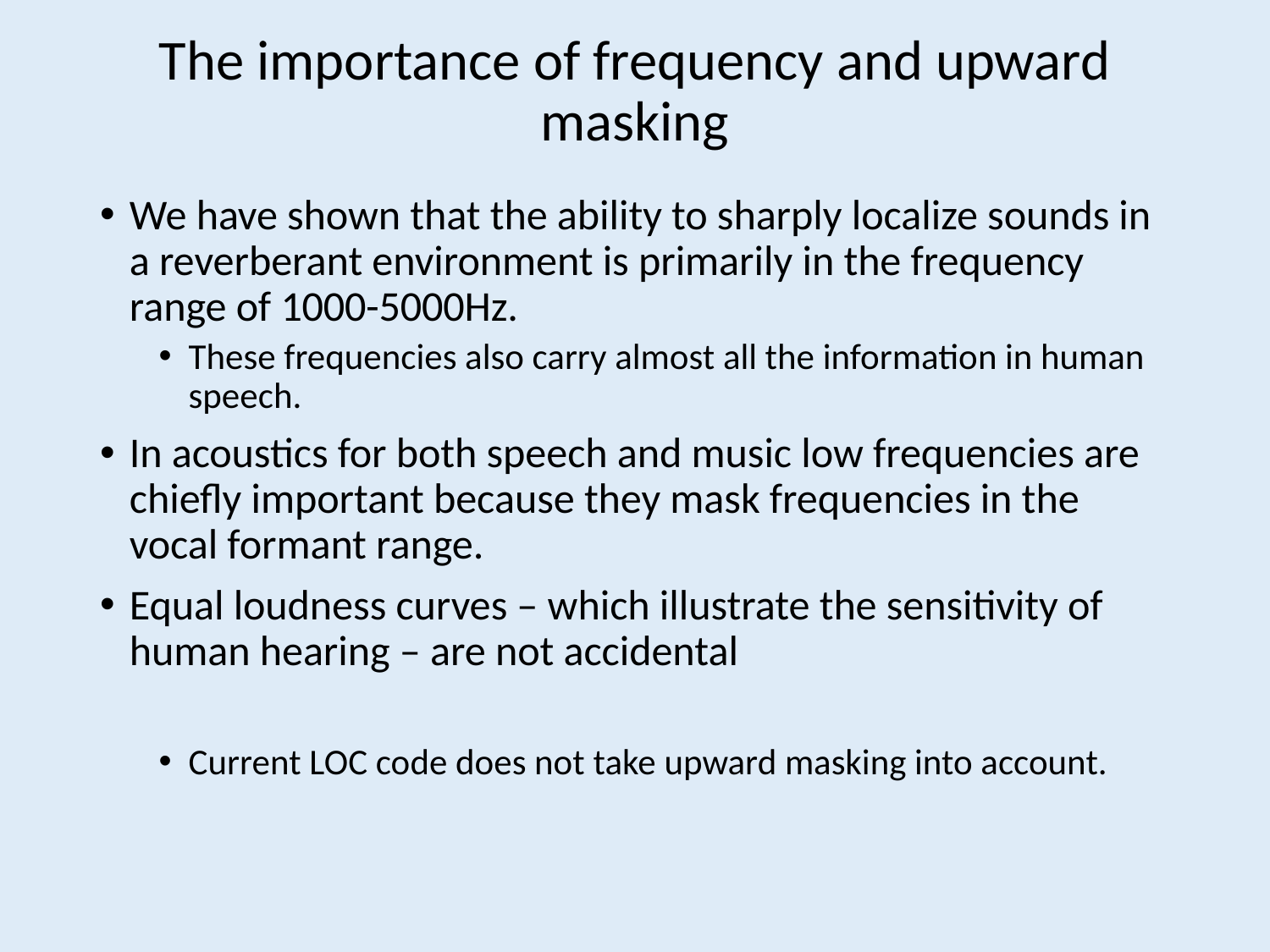

# The importance of frequency and upward masking
We have shown that the ability to sharply localize sounds in a reverberant environment is primarily in the frequency range of 1000-5000Hz.
These frequencies also carry almost all the information in human speech.
In acoustics for both speech and music low frequencies are chiefly important because they mask frequencies in the vocal formant range.
Equal loudness curves – which illustrate the sensitivity of human hearing – are not accidental

Current LOC code does not take upward masking into account.